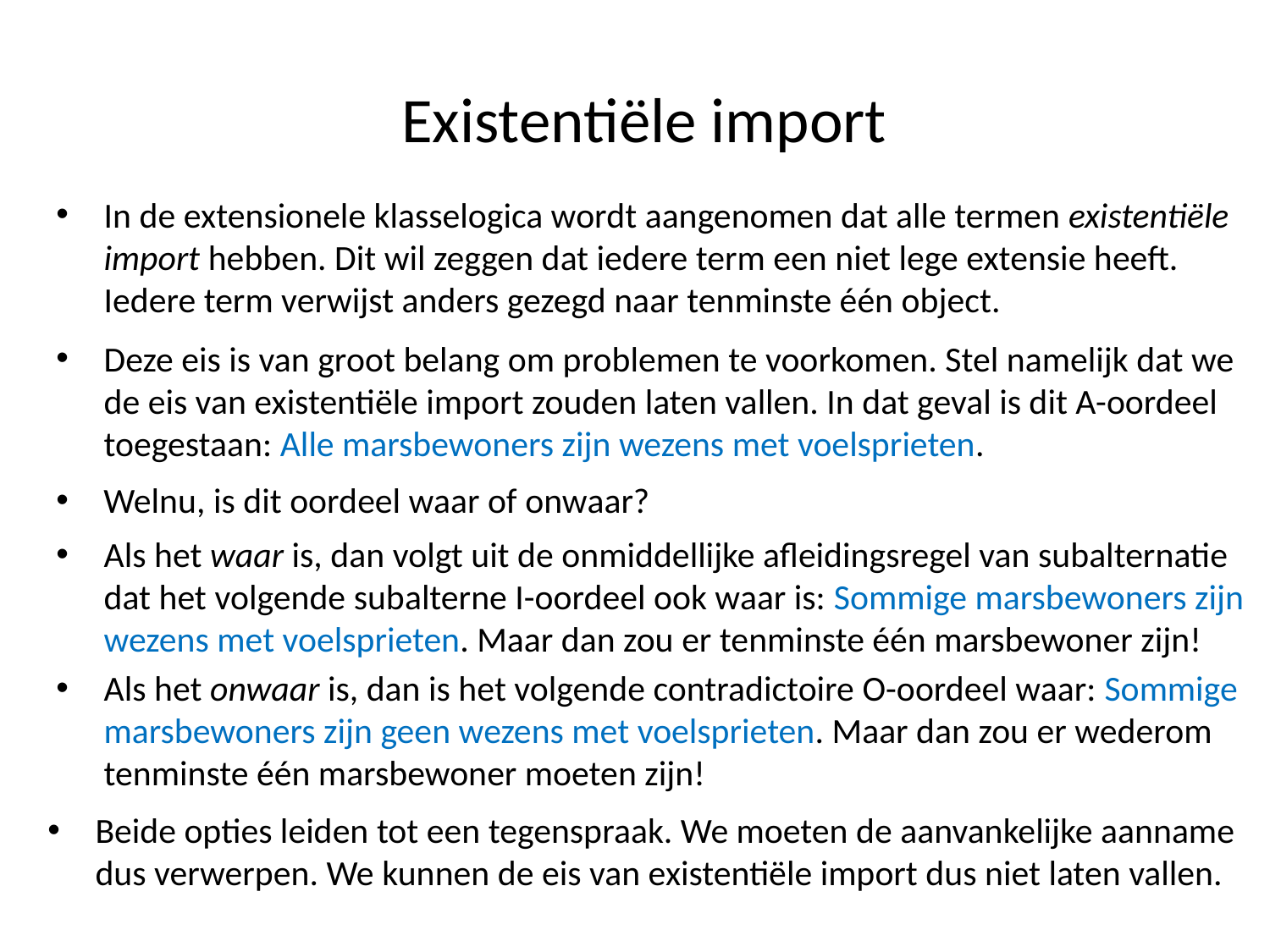

# Existentiële import
In de extensionele klasselogica wordt aangenomen dat alle termen existentiële import hebben. Dit wil zeggen dat iedere term een niet lege extensie heeft. Iedere term verwijst anders gezegd naar tenminste één object.

Deze eis is van groot belang om problemen te voorkomen. Stel namelijk dat we de eis van existentiële import zouden laten vallen. In dat geval is dit A-oordeel toegestaan: Alle marsbewoners zijn wezens met voelsprieten.

Welnu, is dit oordeel waar of onwaar?
Als het waar is, dan volgt uit de onmiddellijke afleidingsregel van subalternatie   dat het volgende subalterne I-oordeel ook waar is: Sommige marsbewoners zijn wezens met voelsprieten. Maar dan zou er tenminste één marsbewoner zijn!

Als het onwaar is, dan is het volgende contradictoire O-oordeel waar: Sommige marsbewoners zijn geen wezens met voelsprieten. Maar dan zou er wederom tenminste één marsbewoner moeten zijn!

Beide opties leiden tot een tegenspraak. We moeten de aanvankelijke aanname dus verwerpen. We kunnen de eis van existentiële import dus niet laten vallen.